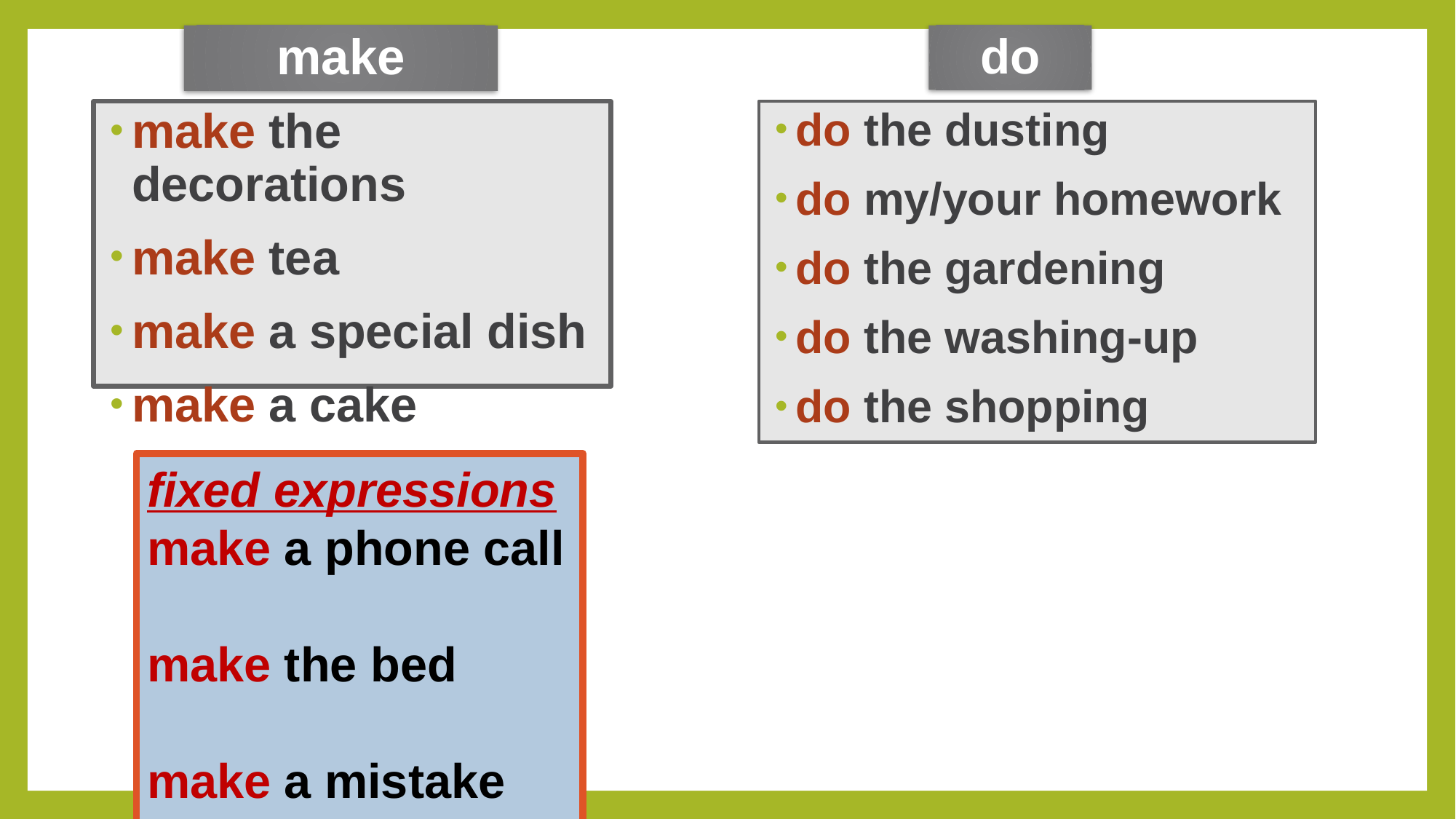

make
do
do the dusting
do my/your homework
do the gardening
do the washing-up
do the shopping
make the decorations
make tea
make a special dish
make a cake
fixed expressions
make a phone call
make the bed
make a mistake
make a fire